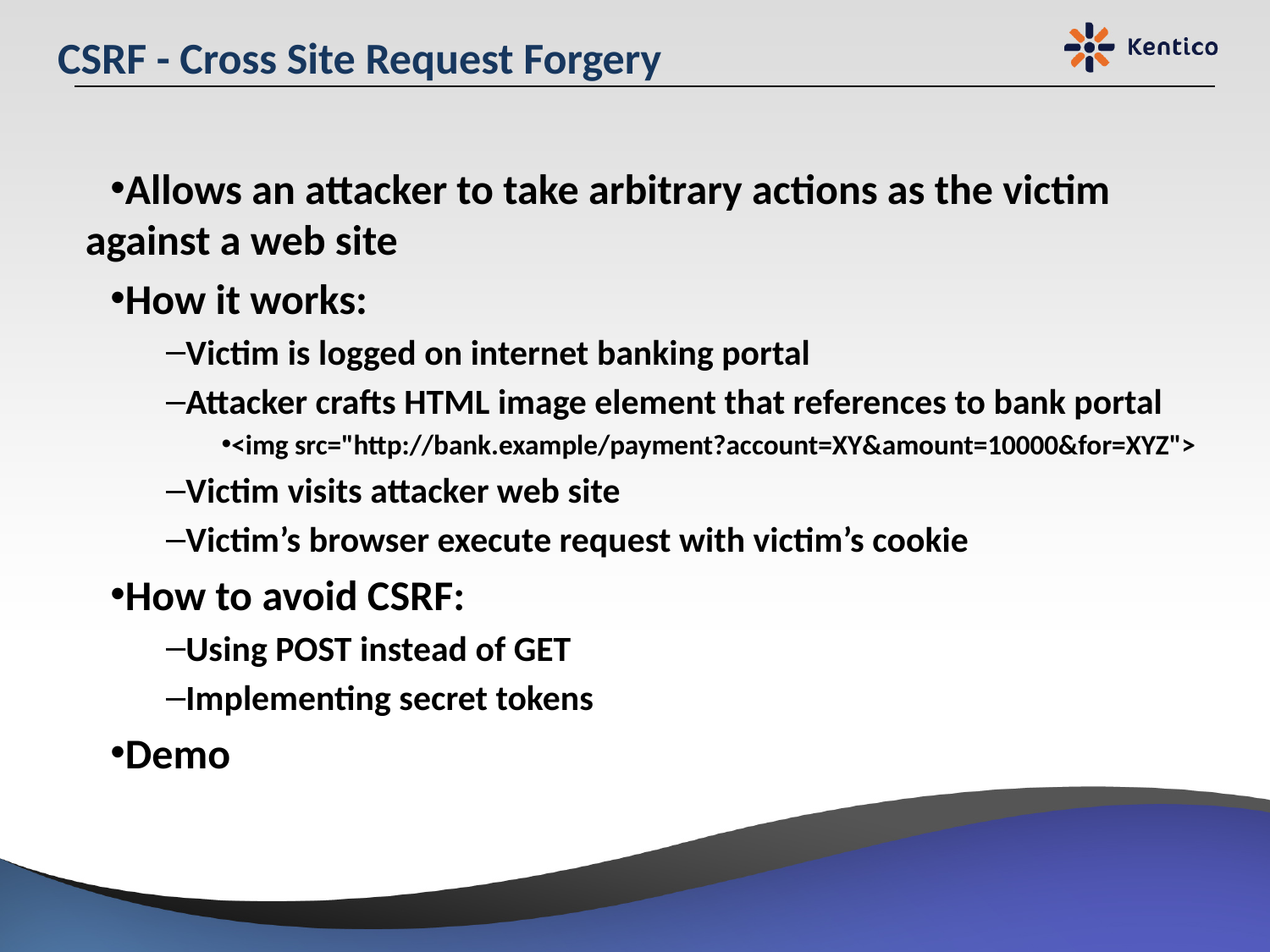

# CSRF - Cross Site Request Forgery

Allows an attacker to take arbitrary actions as the victim against a web site
How it works:
Victim is logged on internet banking portal
Attacker crafts HTML image element that references to bank portal
<img src="http://bank.example/payment?account=XY&amount=10000&for=XYZ">
Victim visits attacker web site
Victim’s browser execute request with victim’s cookie
How to avoid CSRF:
Using POST instead of GET
Implementing secret tokens
Demo